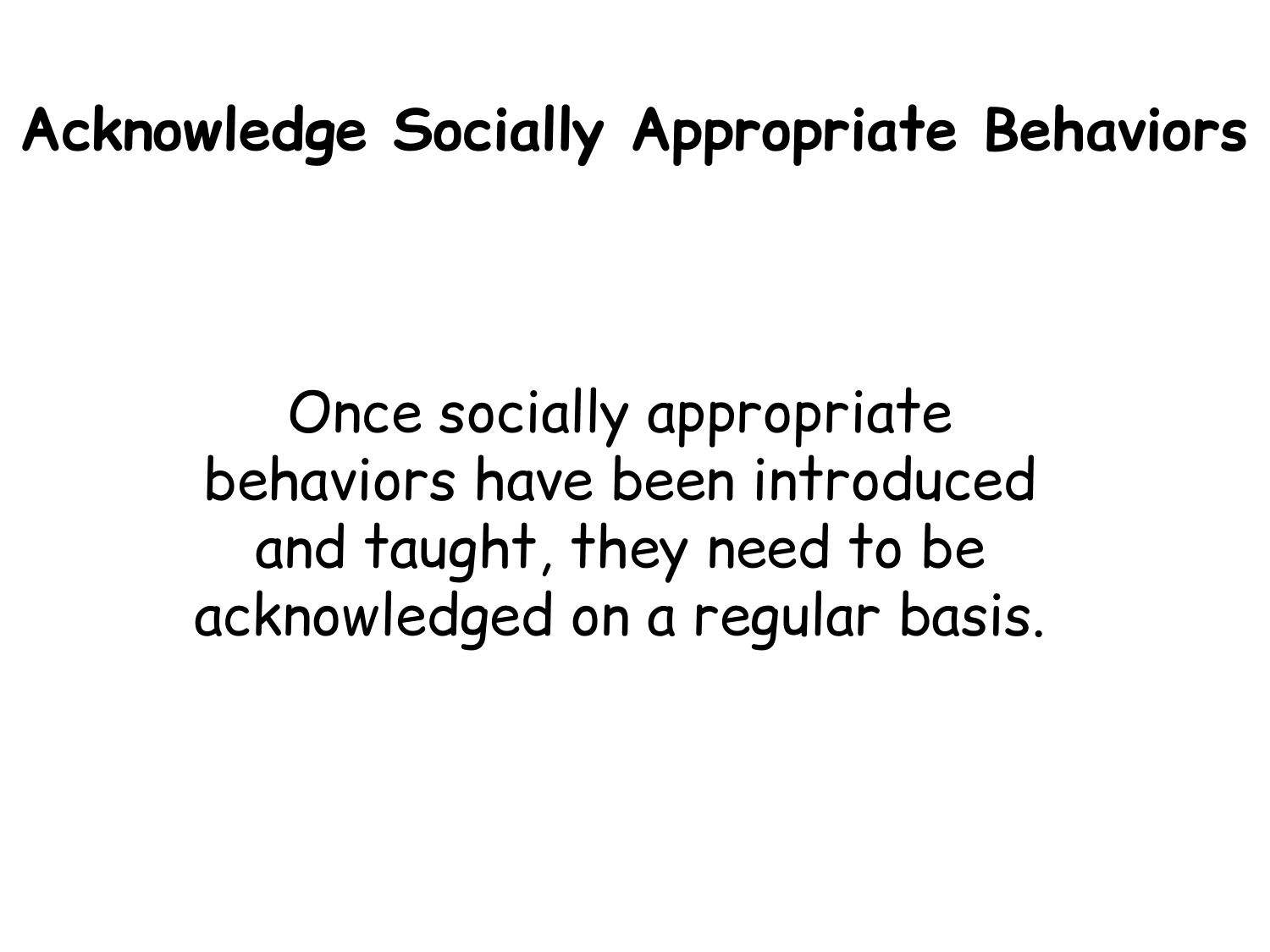

# Acknowledge Socially Appropriate Behaviors
Once socially appropriate behaviors have been introduced and taught, they need to be acknowledged on a regular basis.